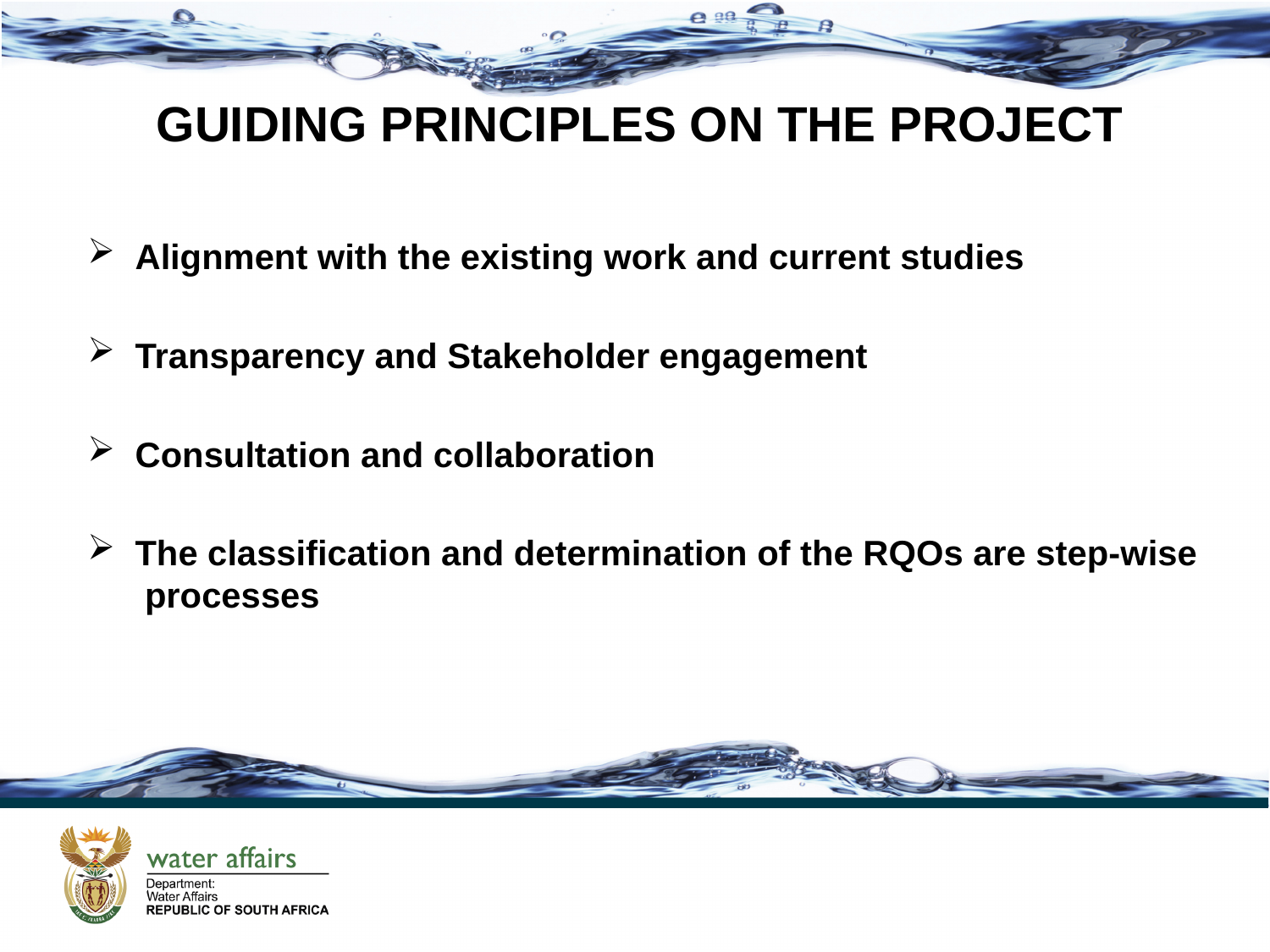

GUIDING PRINCIPLES ON THE PROJECT
Alignment with the existing work and current studies

Transparency and Stakeholder engagement

Consultation and collaboration

The classification and determination of the RQOs are step-wise  processes